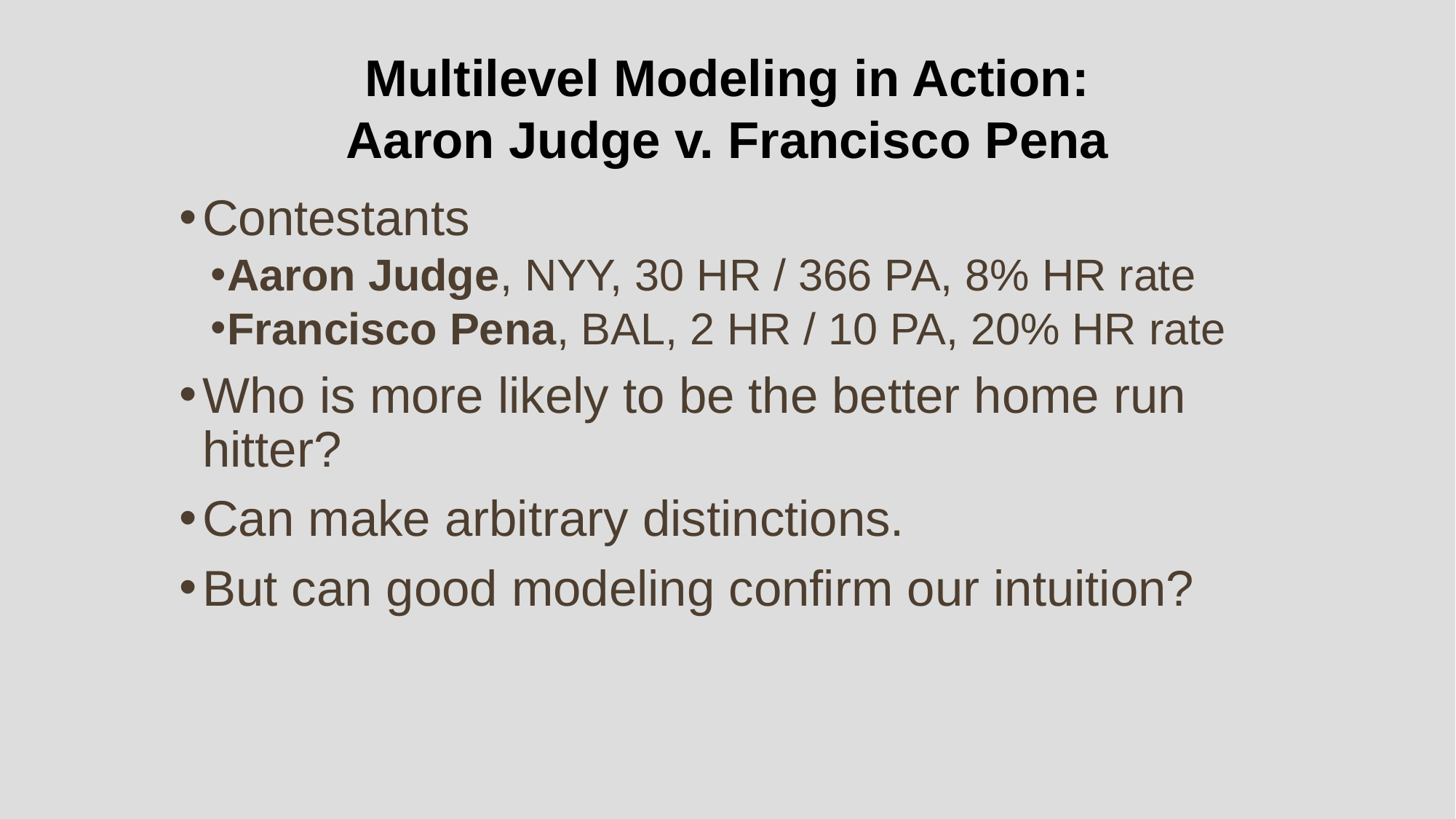

# Multilevel Modeling in Action: Aaron Judge v. Francisco Pena
Contestants
Aaron Judge, NYY, 30 HR / 366 PA, 8% HR rate
Francisco Pena, BAL, 2 HR / 10 PA, 20% HR rate
Who is more likely to be the better home run hitter?
Can make arbitrary distinctions.
But can good modeling confirm our intuition?